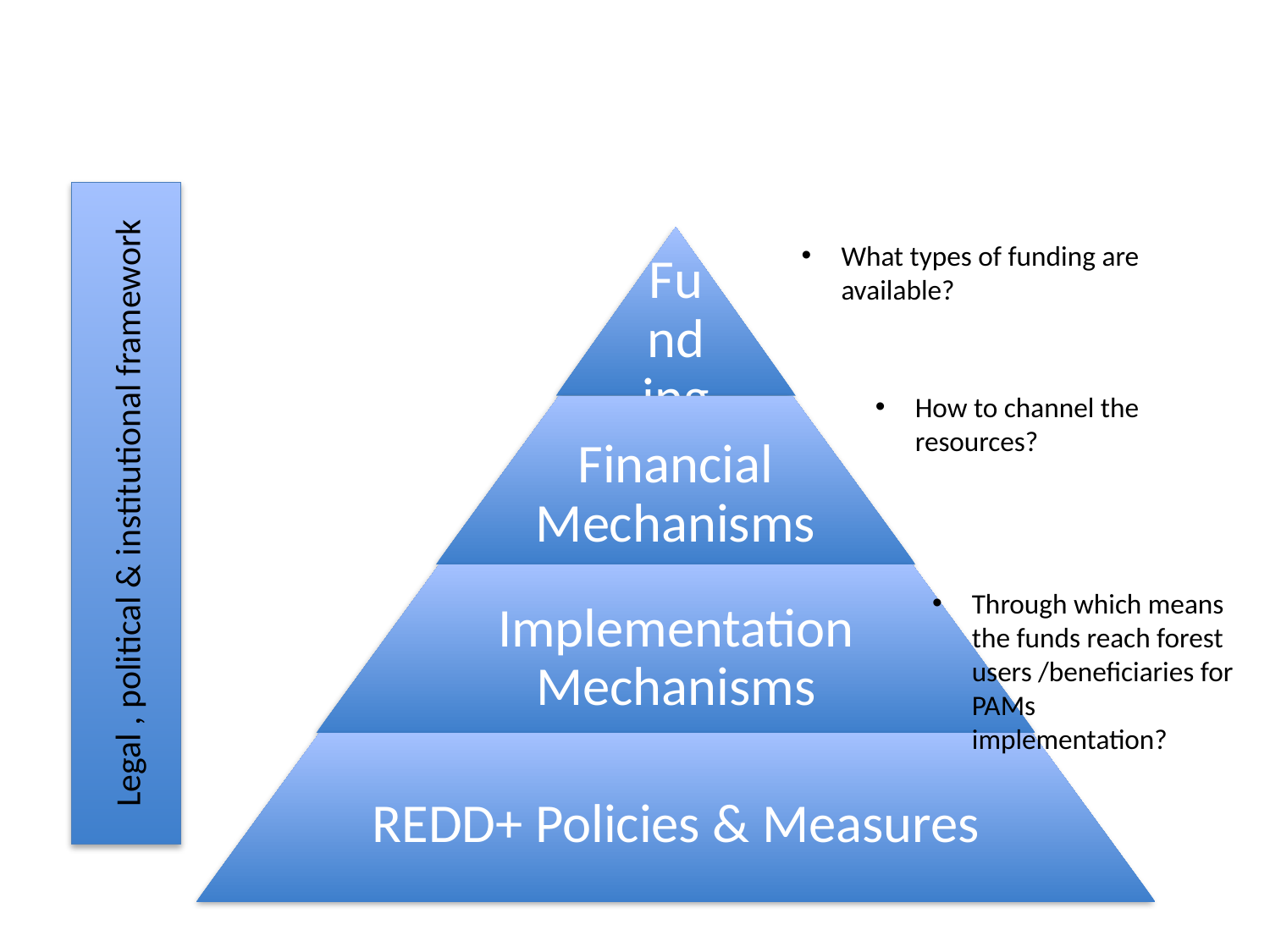

Legal , political & institutional framework
Funding
Financial Mechanisms
Implementation Mechanisms
REDD+ Policies & Measures
What types of funding are available?
How to channel the resources?
Through which means the funds reach forest users /beneficiaries for PAMs implementation?